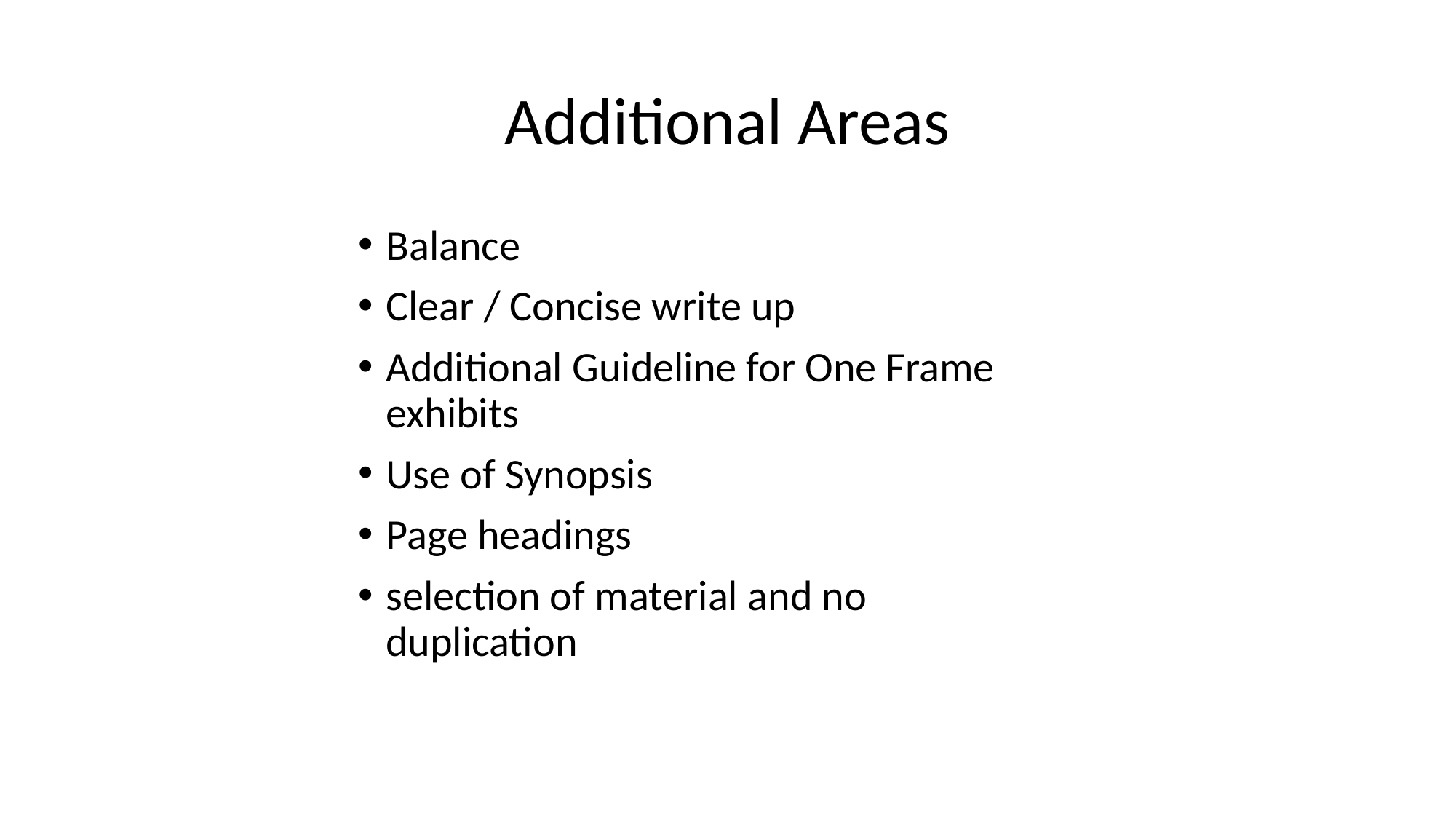

# Additional Areas
Balance
Clear / Concise write up
Additional Guideline for One Frame exhibits
Use of Synopsis
Page headings
selection of material and no duplication